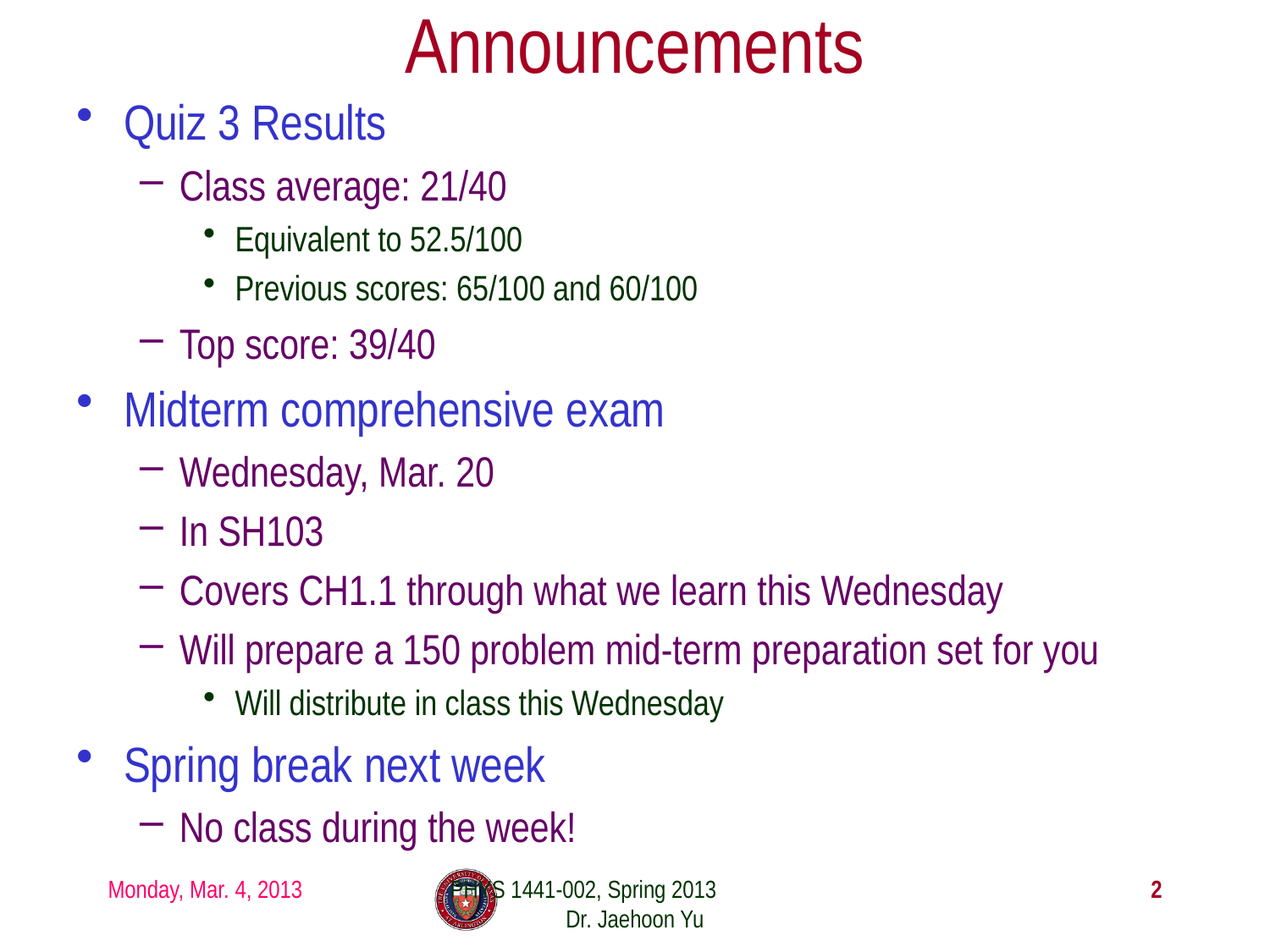

# Announcements
Quiz 3 Results
Class average: 21/40
Equivalent to 52.5/100
Previous scores: 65/100 and 60/100
Top score: 39/40
Midterm comprehensive exam
Wednesday, Mar. 20
In SH103
Covers CH1.1 through what we learn this Wednesday
Will prepare a 150 problem mid-term preparation set for you
Will distribute in class this Wednesday
Spring break next week
No class during the week!
Monday, Mar. 4, 2013
PHYS 1441-002, Spring 2013                   Dr. Jaehoon Yu
2